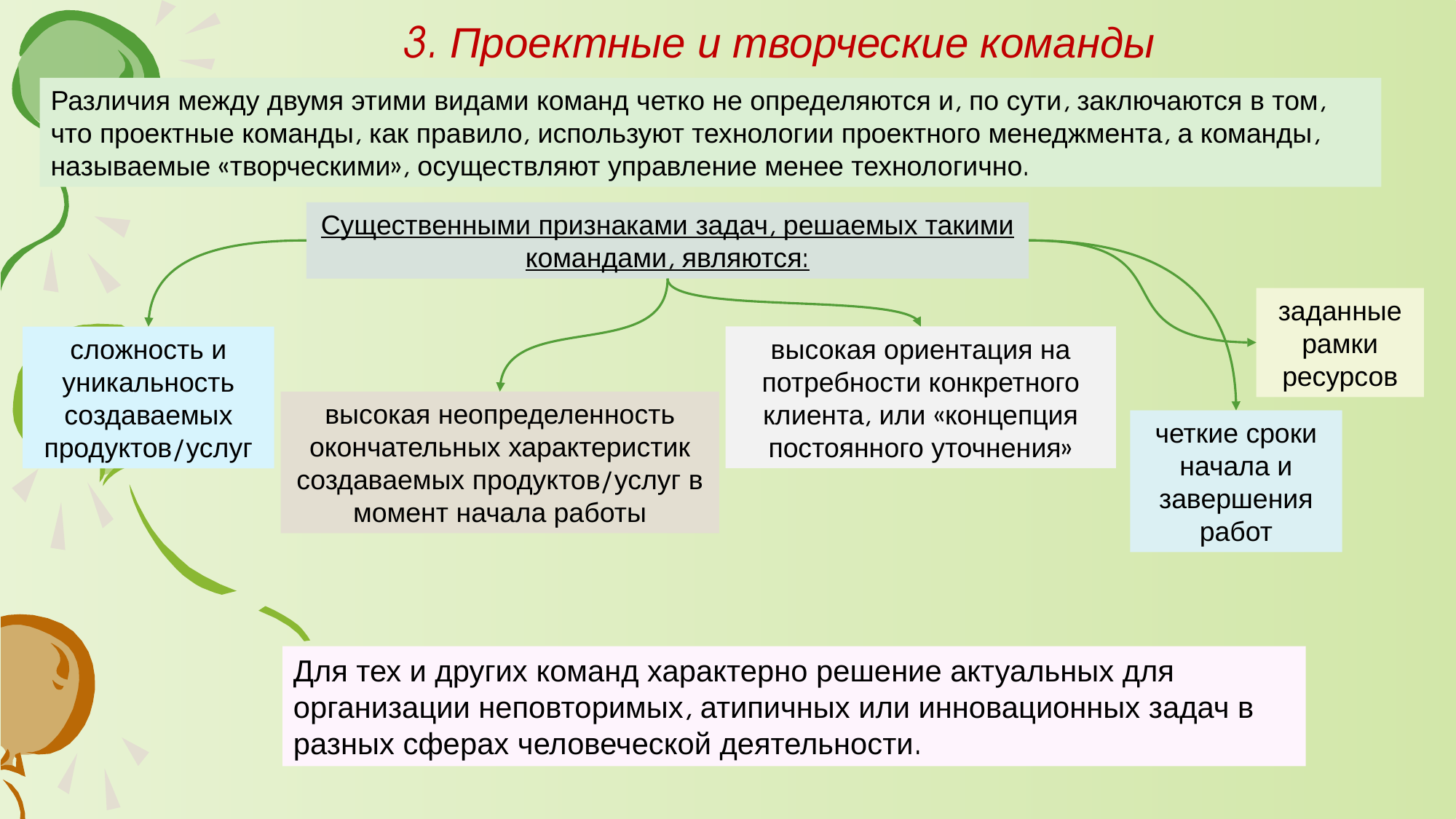

3. Проектные и творческие команды
Различия между двумя этими видами команд четко не определяются и, по сути, заключаются в том, что проектные команды, как правило, используют технологии проектного менеджмента, а команды, называемые «творческими», осуществляют управление менее технологично.
Существенными признаками задач, решаемых такими командами, являются:
заданные рамки ресурсов
высокая ориентация на потребности конкретного клиента, или «концепция постоянного уточнения»
сложность и уникальность создаваемых продуктов/услуг
высокая неопределенность окончательных характеристик создаваемых продуктов/услуг в момент начала работы
четкие сроки начала и завершения работ
Для тех и других команд характерно решение актуальных для организации неповторимых, атипичных или инновационных задач в разных сферах человеческой деятельности.